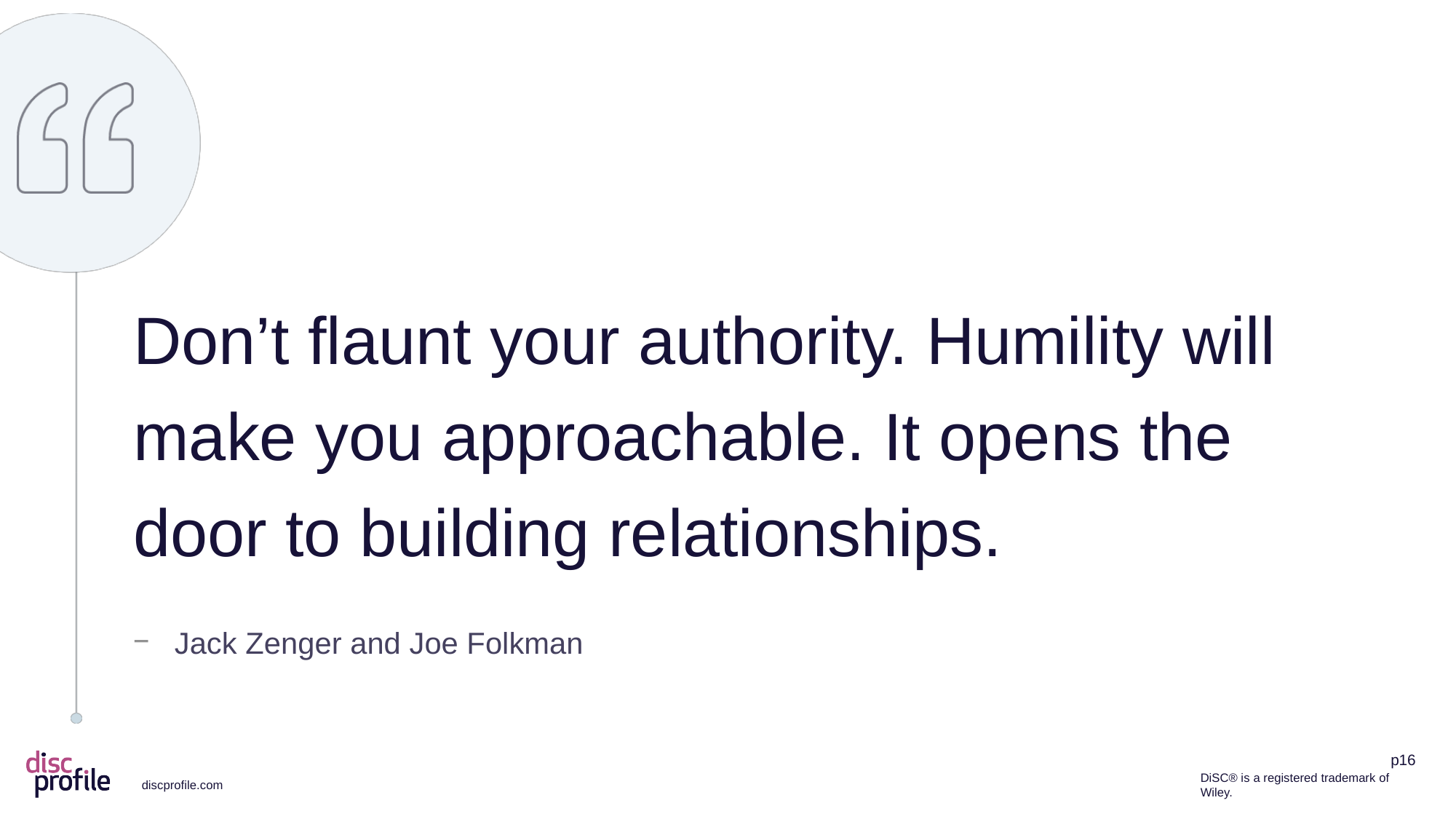

Don’t flaunt your authority. Humility will make you approachable. It opens the door to building relationships.
Jack Zenger and Joe Folkman